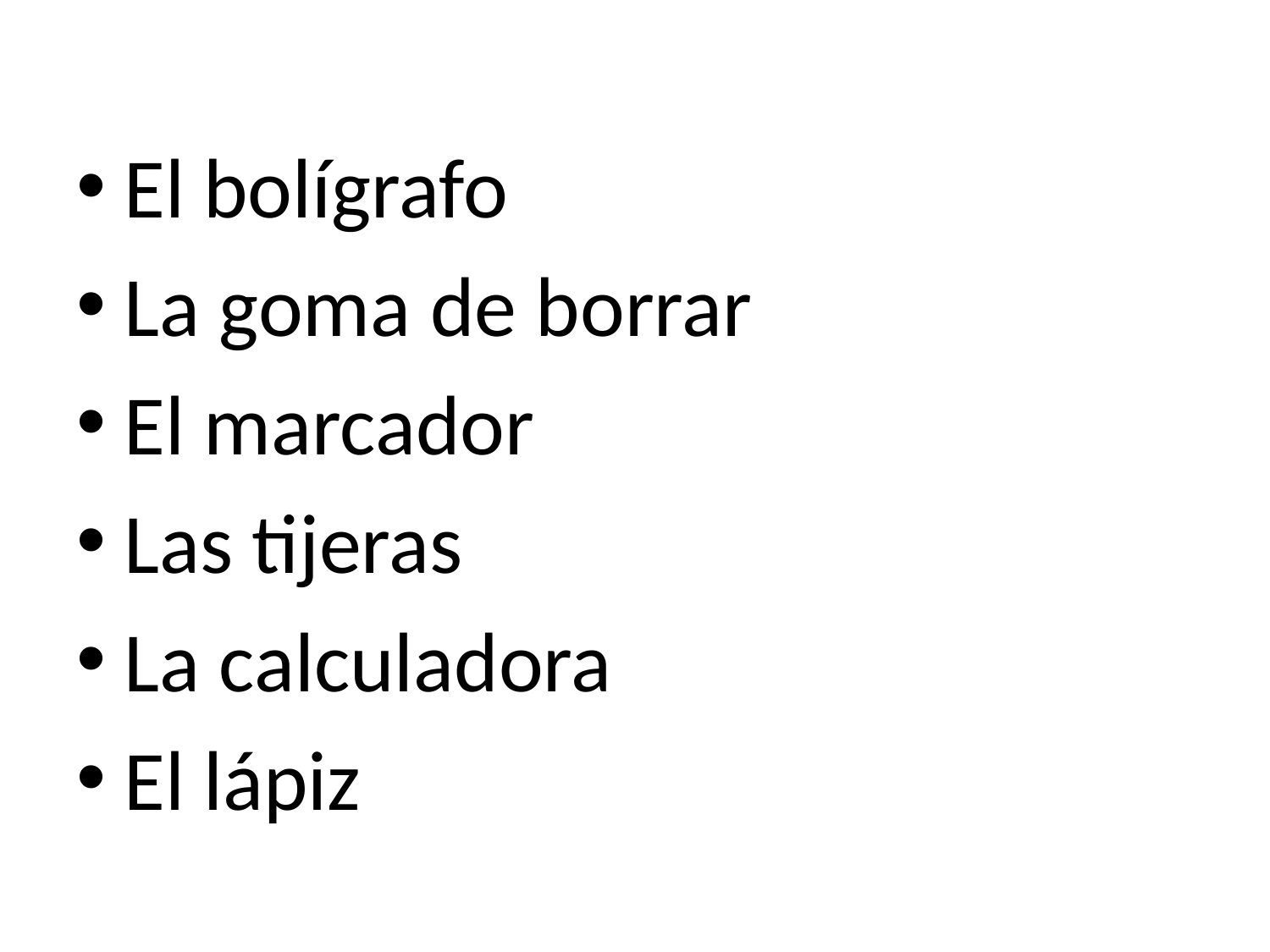

El bolígrafo
La goma de borrar
El marcador
Las tijeras
La calculadora
El lápiz